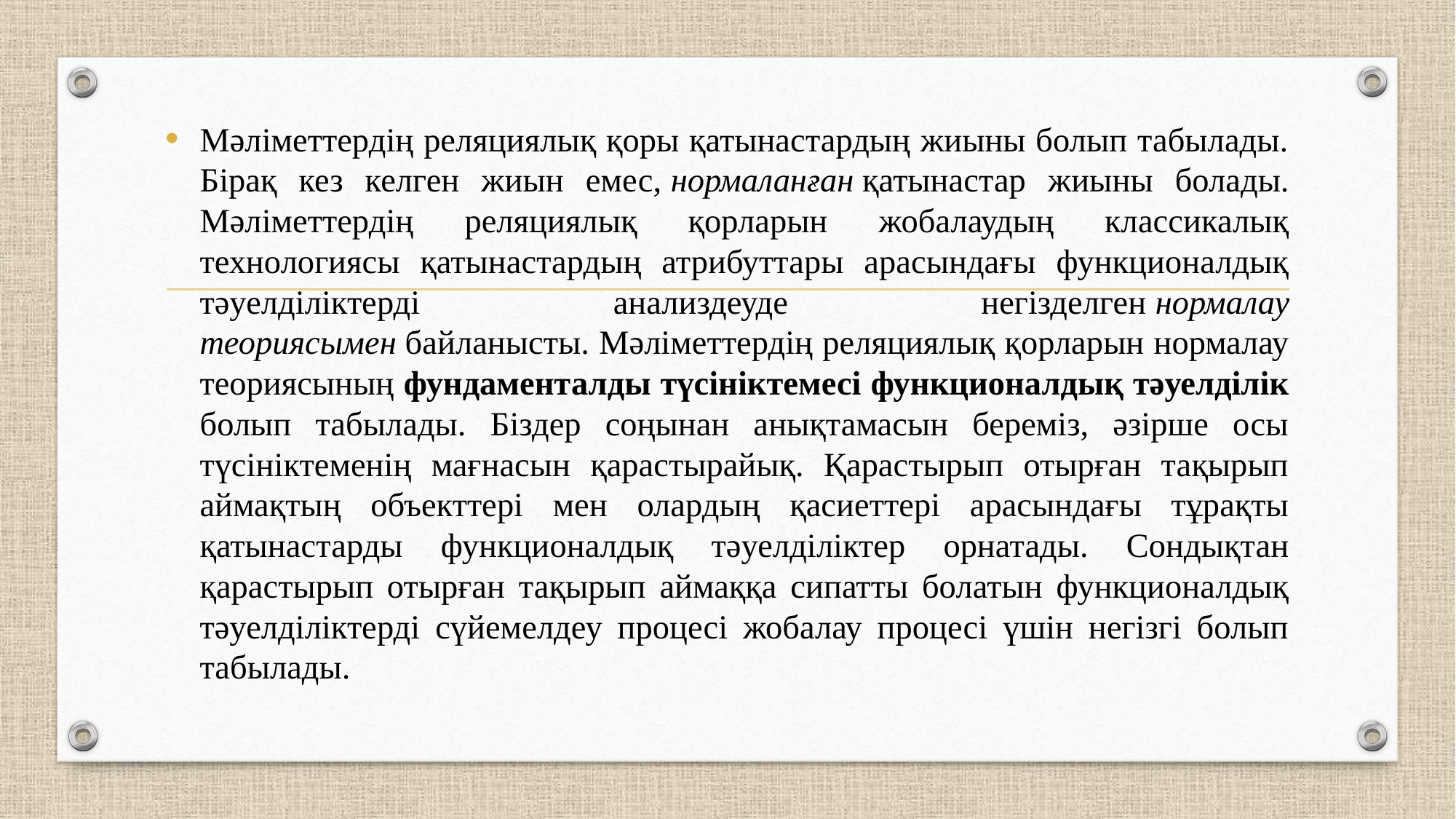

Мәліметтердің реляциялық қоры қатынастардың жиыны болып табылады. Бірақ кез келген жиын емес, нормаланған қатынастар жиыны болады. Мәліметтердің реляциялық қорларын жобалаудың классикалық технологиясы қатынастардың атрибуттары арасындағы функционалдық тәуелділіктерді анализдеуде негізделген нормалау теориясымен байланысты. Мәліметтердің реляциялық қорларын нормалау теориясының фундаменталды түсініктемесі функционалдық тәуелділік болып табылады. Біздер соңынан анықтамасын береміз, әзірше осы түсініктеменің мағнасын қарастырайық. Қарастырып отырған тақырып аймақтың объекттері мен олардың қасиеттері арасындағы тұрақты қатынастарды функционалдық тәуелділіктер орнатады. Сондықтан қарастырып отырған тақырып аймаққа сипатты болатын функционалдық тәуелділіктерді сүйемелдеу процесі жобалау процесі үшін негізгі болып табылады.